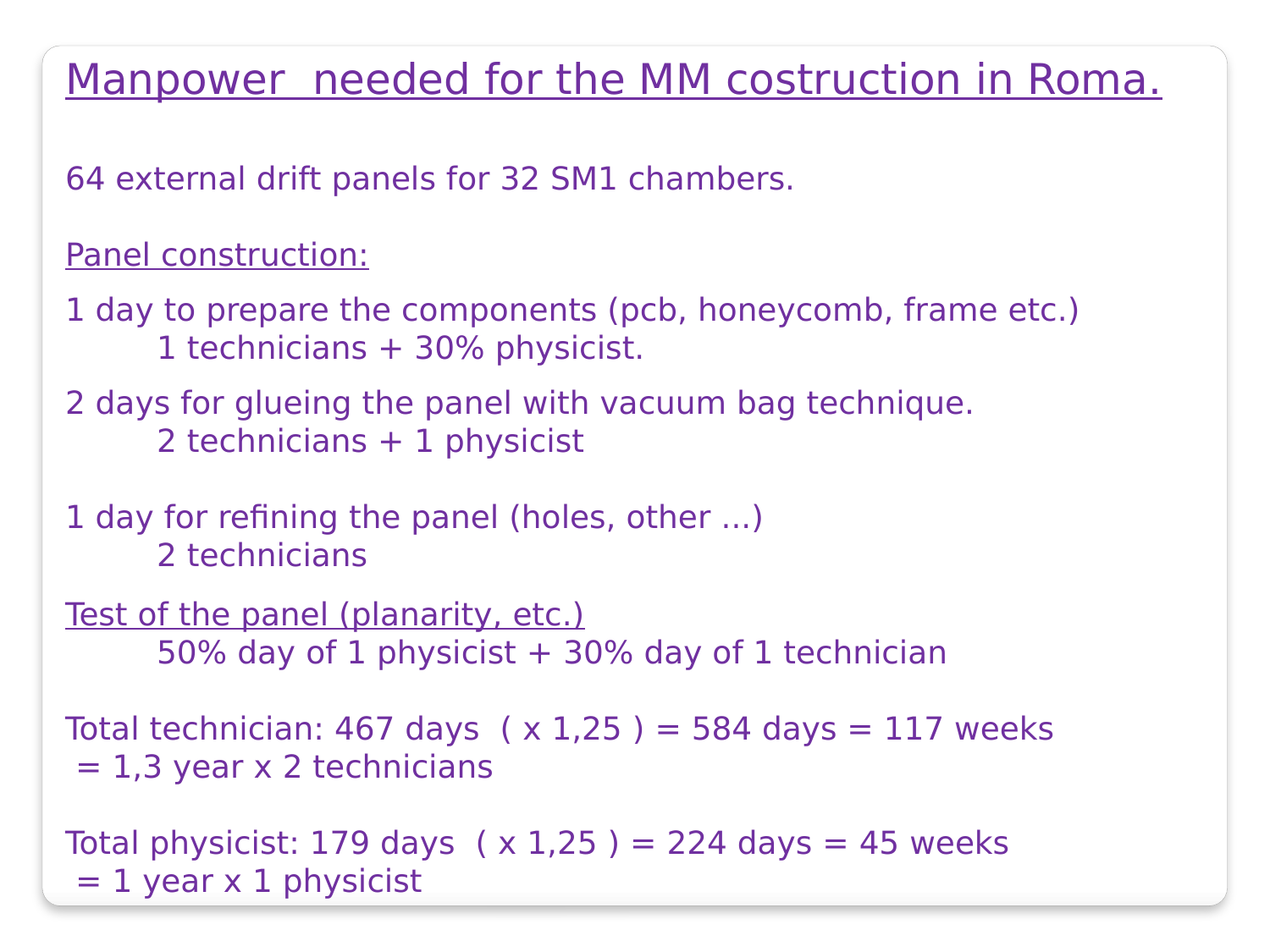

Manpower  needed for the MM costruction in Roma.

64 external drift panels for 32 SM1 chambers.

Panel construction:

1 day to prepare the components (pcb, honeycomb, frame etc.)
         1 technicians + 30% physicist.

2 days for glueing the panel with vacuum bag technique.
         2 technicians + 1 physicist

1 day for refining the panel (holes, other ...)
         2 technicians

Test of the panel (planarity, etc.)
         50% day of 1 physicist + 30% day of 1 technician

Total technician: 467 days  ( x 1,25 ) = 584 days = 117 weeks
 = 1,3 year x 2 technicians

Total physicist: 179 days  ( x 1,25 ) = 224 days = 45 weeks
 = 1 year x 1 physicist